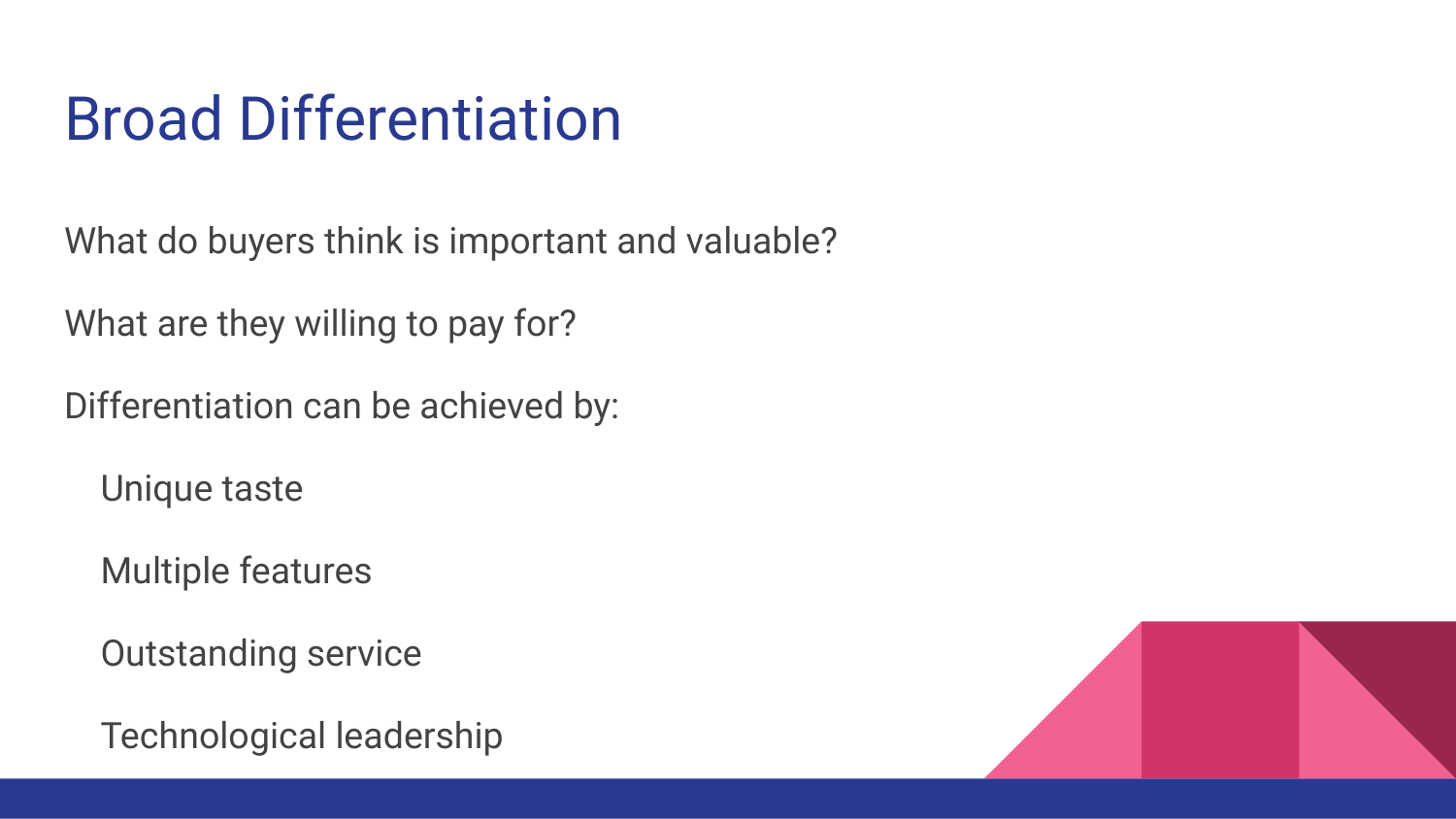

# Broad Differentiation
What do buyers think is important and valuable?
What are they willing to pay for?
Differentiation can be achieved by:
Unique taste
Multiple features
Outstanding service
Technological leadership